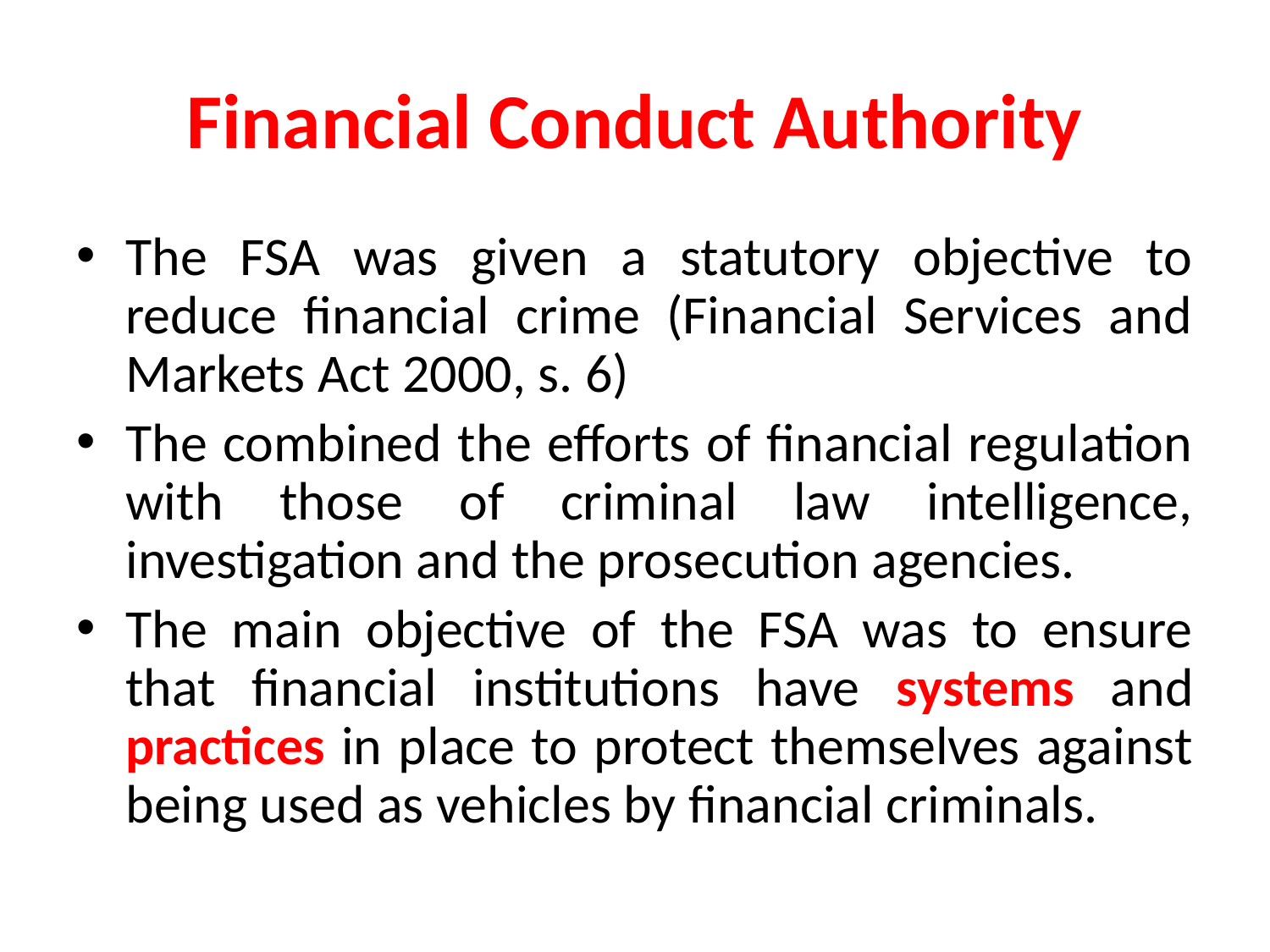

# Financial Conduct Authority
The FSA was given a statutory objective to reduce financial crime (Financial Services and Markets Act 2000, s. 6)
The combined the efforts of financial regulation with those of criminal law intelligence, investigation and the prosecution agencies.
The main objective of the FSA was to ensure that financial institutions have systems and practices in place to protect themselves against being used as vehicles by financial criminals.